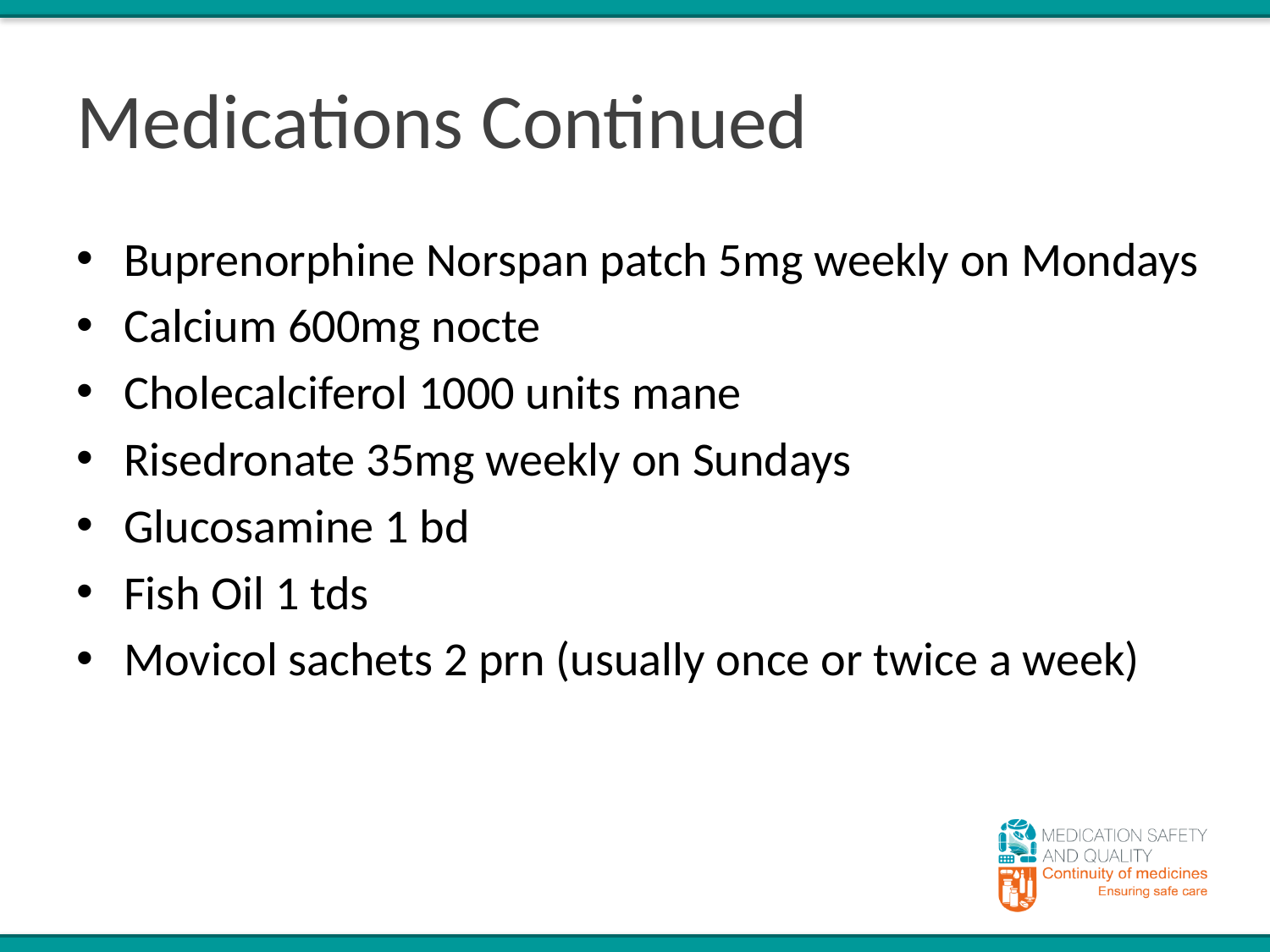

# Medications Continued
Buprenorphine Norspan patch 5mg weekly on Mondays
Calcium 600mg nocte
Cholecalciferol 1000 units mane
Risedronate 35mg weekly on Sundays
Glucosamine 1 bd
Fish Oil 1 tds
Movicol sachets 2 prn (usually once or twice a week)